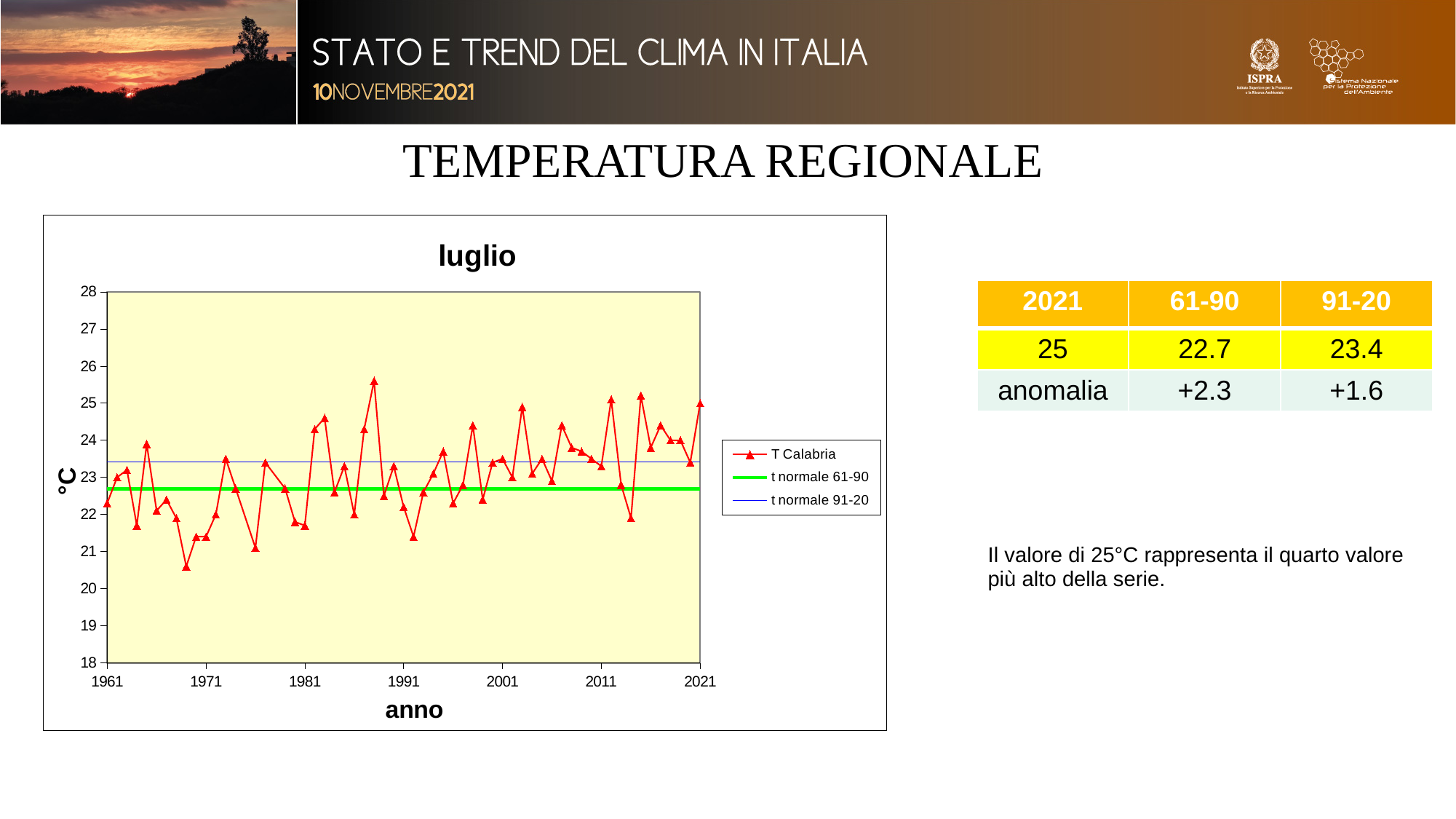

TEMPERATURA REGIONALE

### Chart: luglio

| Category | T Calabria | t normale 61-90 | t normale 91-20 |
|---|---|---|---|
| 2021 | 61-90 | 91-20 |
| --- | --- | --- |
| 25 | 22.7 | 23.4 |
| anomalia | +2.3 | +1.6 |
Il valore di 25°C rappresenta il quarto valore più alto della serie.